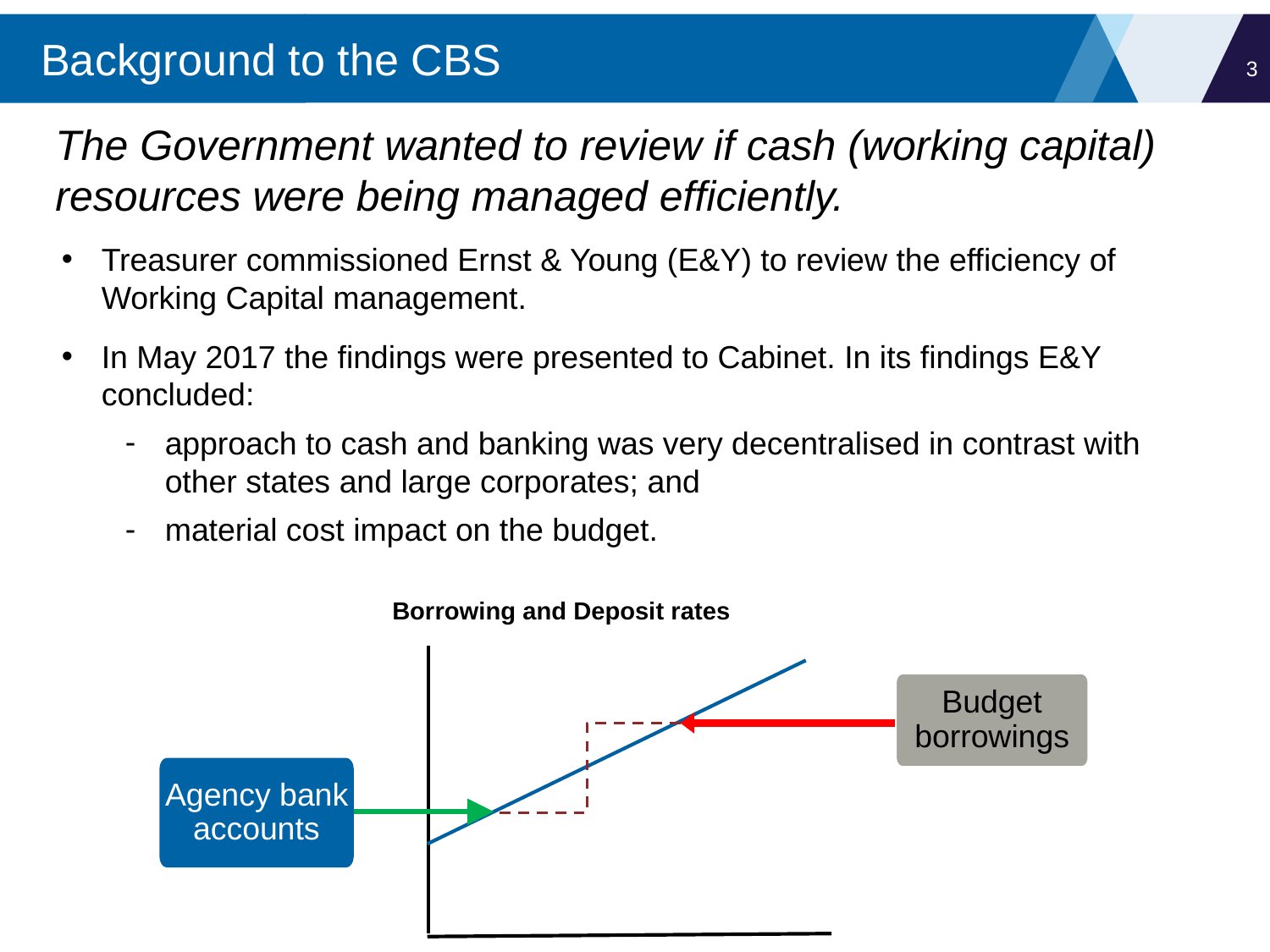

# Background to the CBS
3
The Government wanted to review if cash (working capital) resources were being managed efficiently.
Treasurer commissioned Ernst & Young (E&Y) to review the efficiency of Working Capital management.
In May 2017 the findings were presented to Cabinet. In its findings E&Y concluded:
approach to cash and banking was very decentralised in contrast with other states and large corporates; and
material cost impact on the budget.

Borrowing and Deposit rates
Budget borrowings
Agency bank accounts